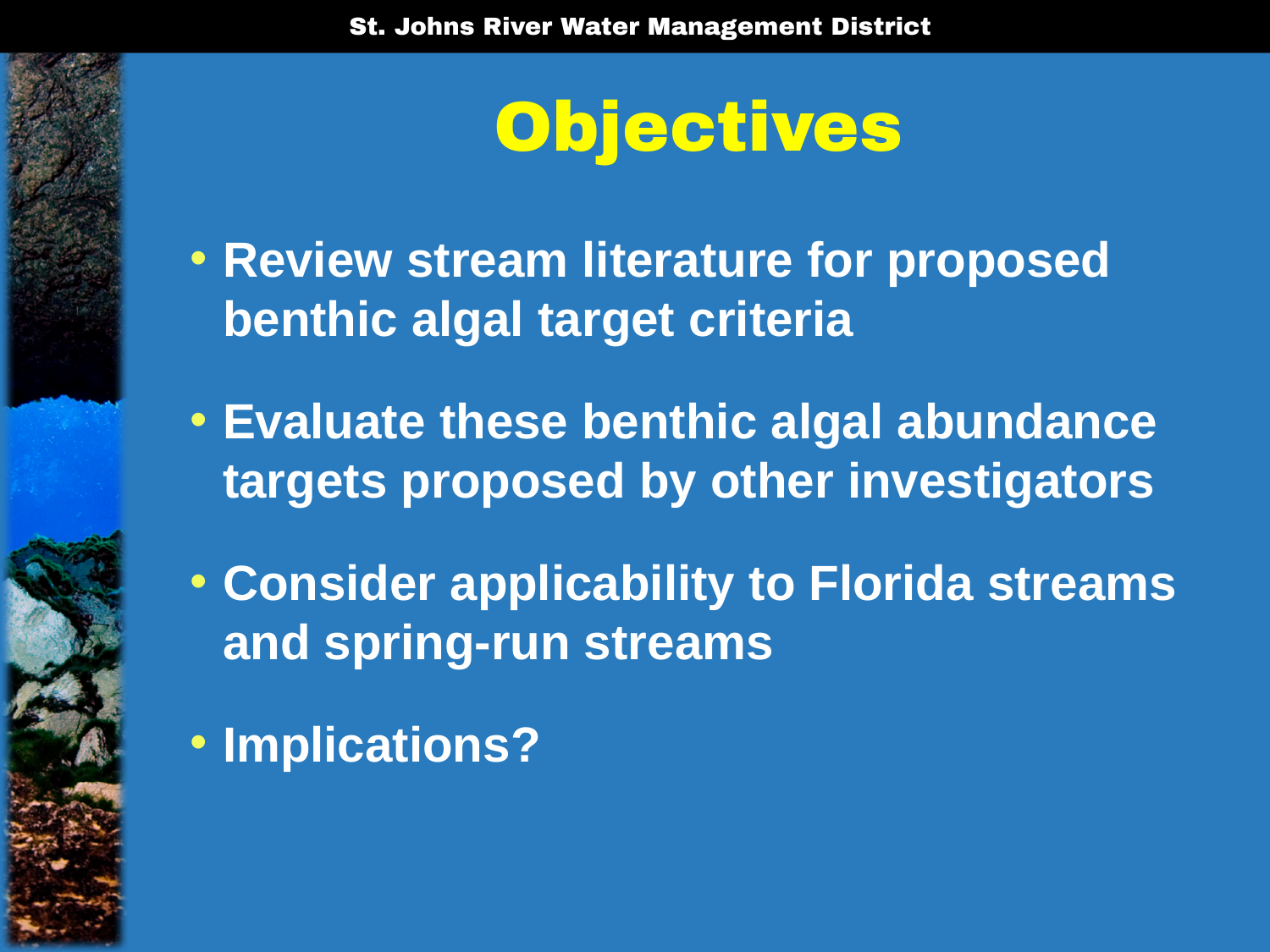

St. Johns River Water Management District

# Objectives

Review stream literature for proposed benthic algal target criteria

Evaluate these benthic algal abundance targets proposed by other investigators

Consider applicability to Florida streams and spring-run streams

Implications?